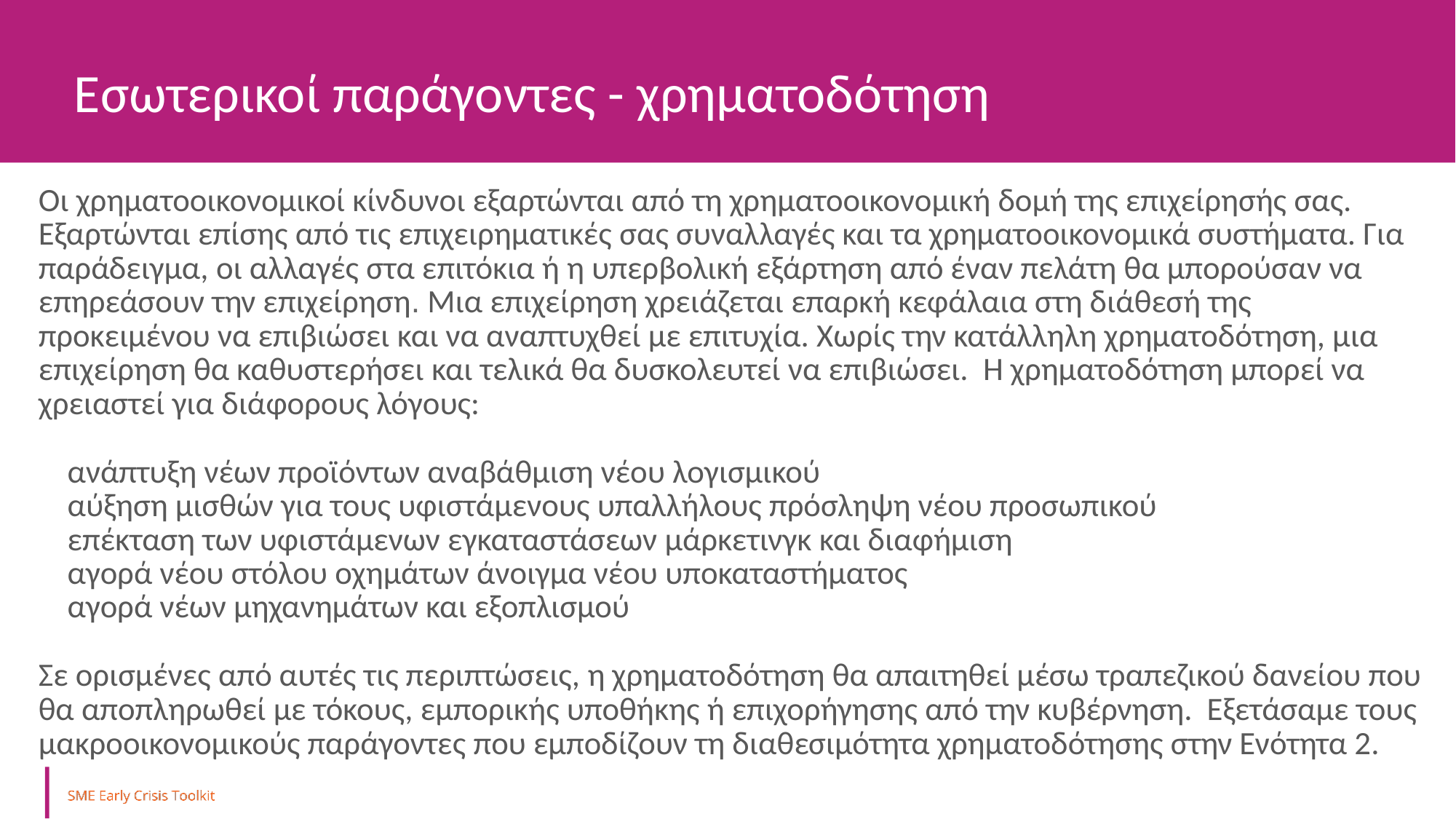

Εσωτερικοί παράγοντες - χρηματοδότηση
Οι χρηματοοικονομικοί κίνδυνοι εξαρτώνται από τη χρηματοοικονομική δομή της επιχείρησής σας. Εξαρτώνται επίσης από τις επιχειρηματικές σας συναλλαγές και τα χρηματοοικονομικά συστήματα. Για παράδειγμα, οι αλλαγές στα επιτόκια ή η υπερβολική εξάρτηση από έναν πελάτη θα μπορούσαν να επηρεάσουν την επιχείρηση. Μια επιχείρηση χρειάζεται επαρκή κεφάλαια στη διάθεσή της προκειμένου να επιβιώσει και να αναπτυχθεί με επιτυχία. Χωρίς την κατάλληλη χρηματοδότηση, μια επιχείρηση θα καθυστερήσει και τελικά θα δυσκολευτεί να επιβιώσει.  Η χρηματοδότηση μπορεί να χρειαστεί για διάφορους λόγους:

		ανάπτυξη νέων προϊόντων αναβάθμιση νέου λογισμικού
		αύξηση μισθών για τους υφιστάμενους υπαλλήλους πρόσληψη νέου προσωπικού
		επέκταση των υφιστάμενων εγκαταστάσεων μάρκετινγκ και διαφήμιση
		αγορά νέου στόλου οχημάτων άνοιγμα νέου υποκαταστήματος
		αγορά νέων μηχανημάτων και εξοπλισμού

Σε ορισμένες από αυτές τις περιπτώσεις, η χρηματοδότηση θα απαιτηθεί μέσω τραπεζικού δανείου που θα αποπληρωθεί με τόκους, εμπορικής υποθήκης ή επιχορήγησης από την κυβέρνηση.  Εξετάσαμε τους μακροοικονομικούς παράγοντες που εμποδίζουν τη διαθεσιμότητα χρηματοδότησης στην Ενότητα 2.